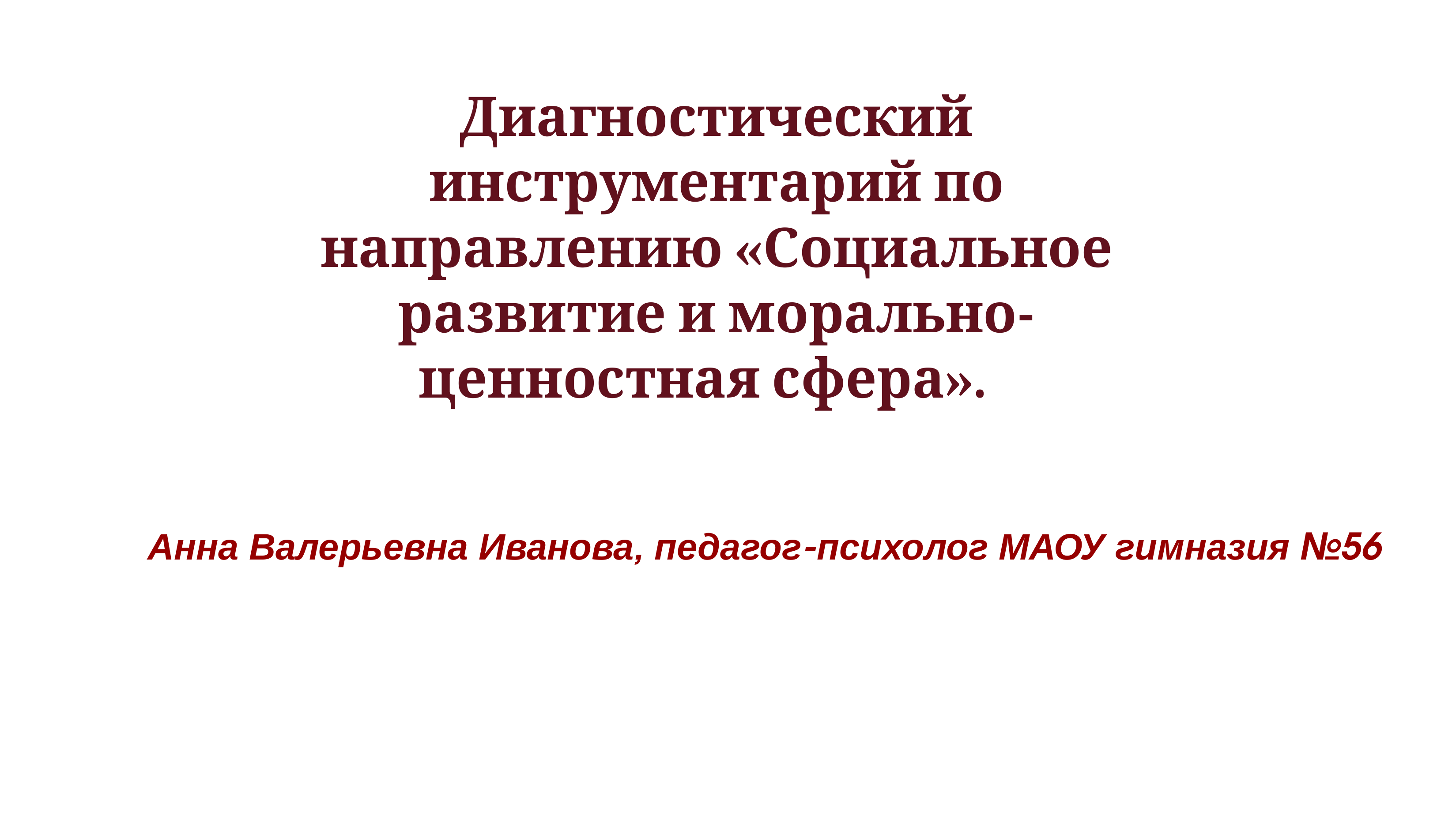

Диагностический инструментарий по направлению «Социальное развитие и морально-ценностная сфера».

Анна Валерьевна Иванова, педагог-психолог МАОУ гимназия №56